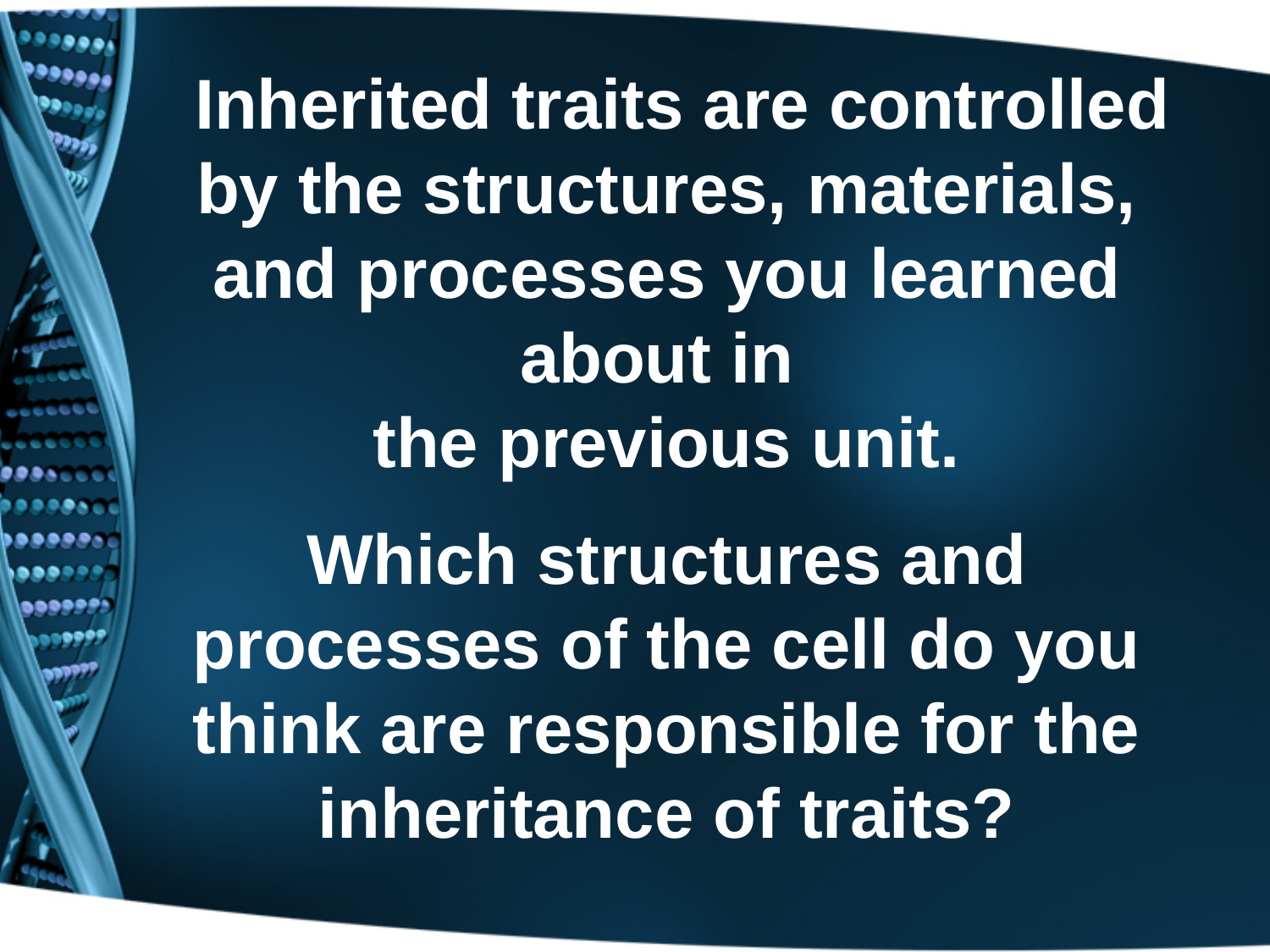

# Inherited traits are controlled by the structures, materials, and processes you learned about in the previous unit.
Which structures and processes of the cell do you think are responsible for the inheritance of traits?